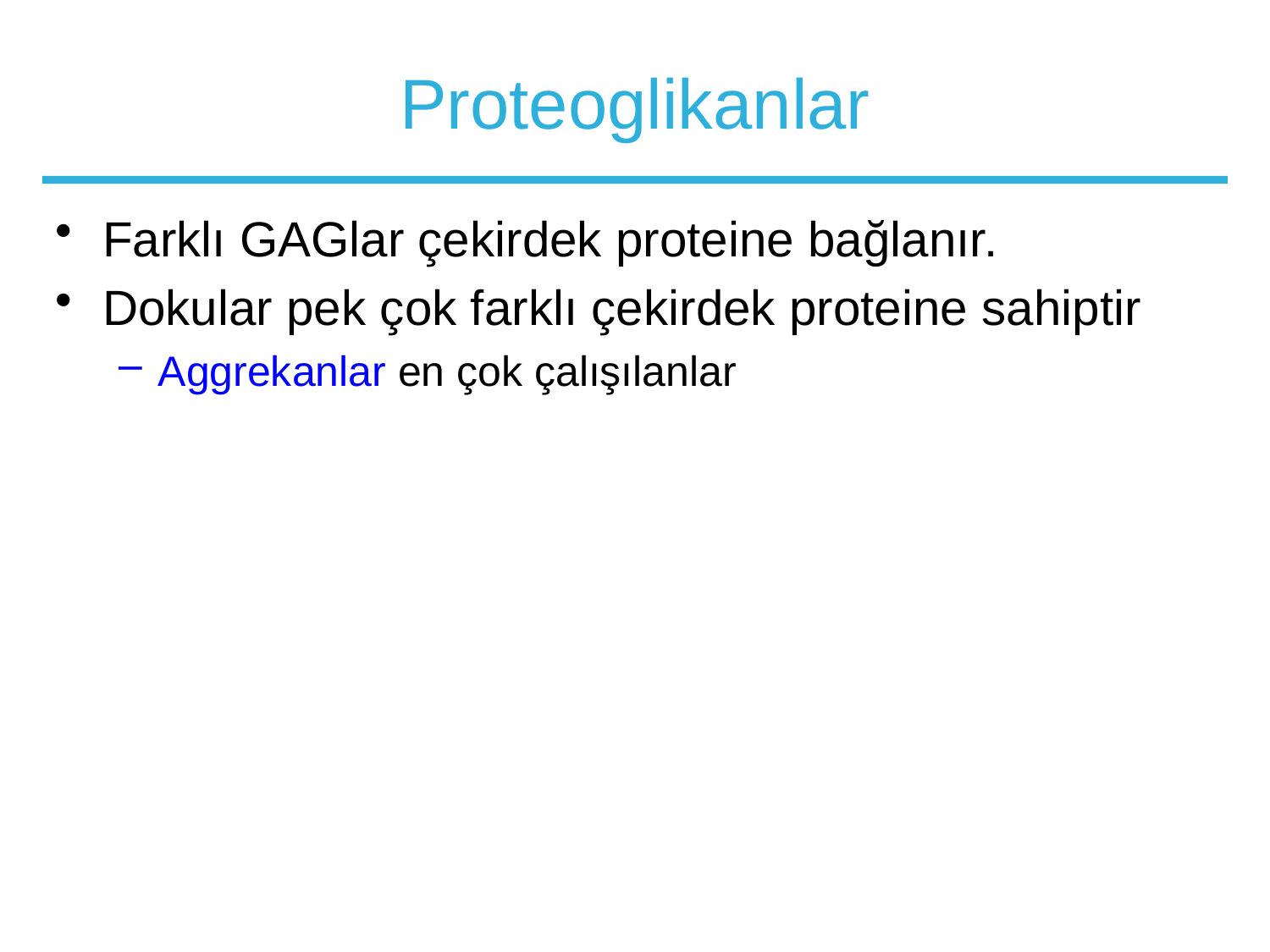

# Proteoglikanlar

Farklı GAGlar çekirdek proteine bağlanır.
Dokular pek çok farklı çekirdek proteine sahiptir
Aggrekanlar en çok çalışılanlar